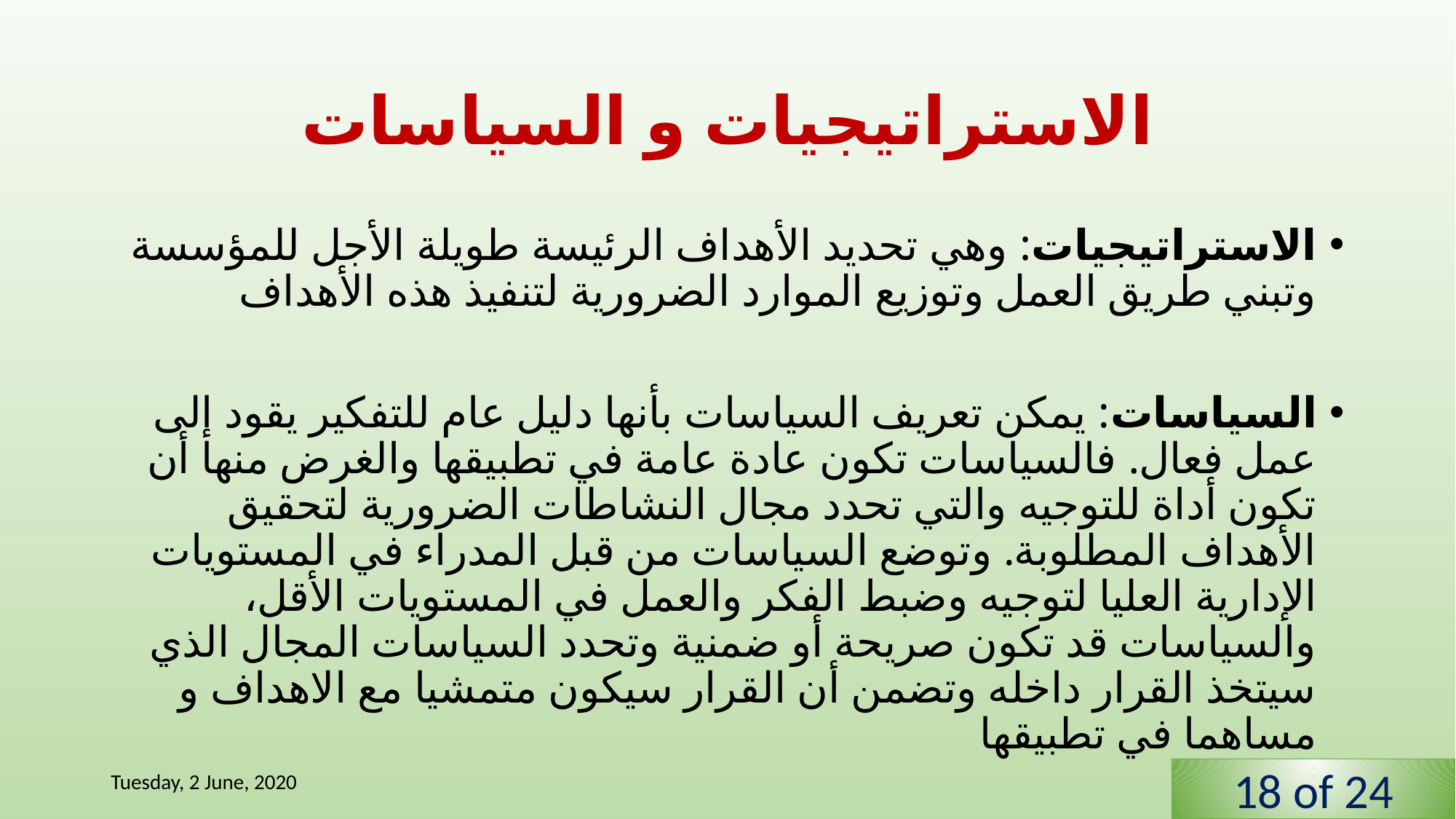

# الاستراتيجيات و السياسات
الاستراتيجيات: وهي تحديد الأهداف الرئيسة طويلة الأجل للمؤسسة وتبني طريق العمل وتوزيع الموارد الضرورية لتنفيذ هذه الأهداف

السياسات: يمكن تعريف السياسات بأنها دليل عام للتفكير يقود إلى عمل فعال. فالسياسات تكون عادة عامة في تطبيقها والغرض منها أن تكون أداة للتوجيه والتي تحدد مجال النشاطات الضرورية لتحقيق الأهداف المطلوبة. وتوضع السياسات من قبل المدراء في المستويات الإدارية العليا لتوجيه وضبط الفكر والعمل في المستويات الأقل، والسياسات قد تكون صريحة أو ضمنية وتحدد السياسات المجال الذي سيتخذ القرار داخله وتضمن أن القرار سيكون متمشيا مع الاهداف و مساهما في تطبيقها
Tuesday, 2 June, 2020